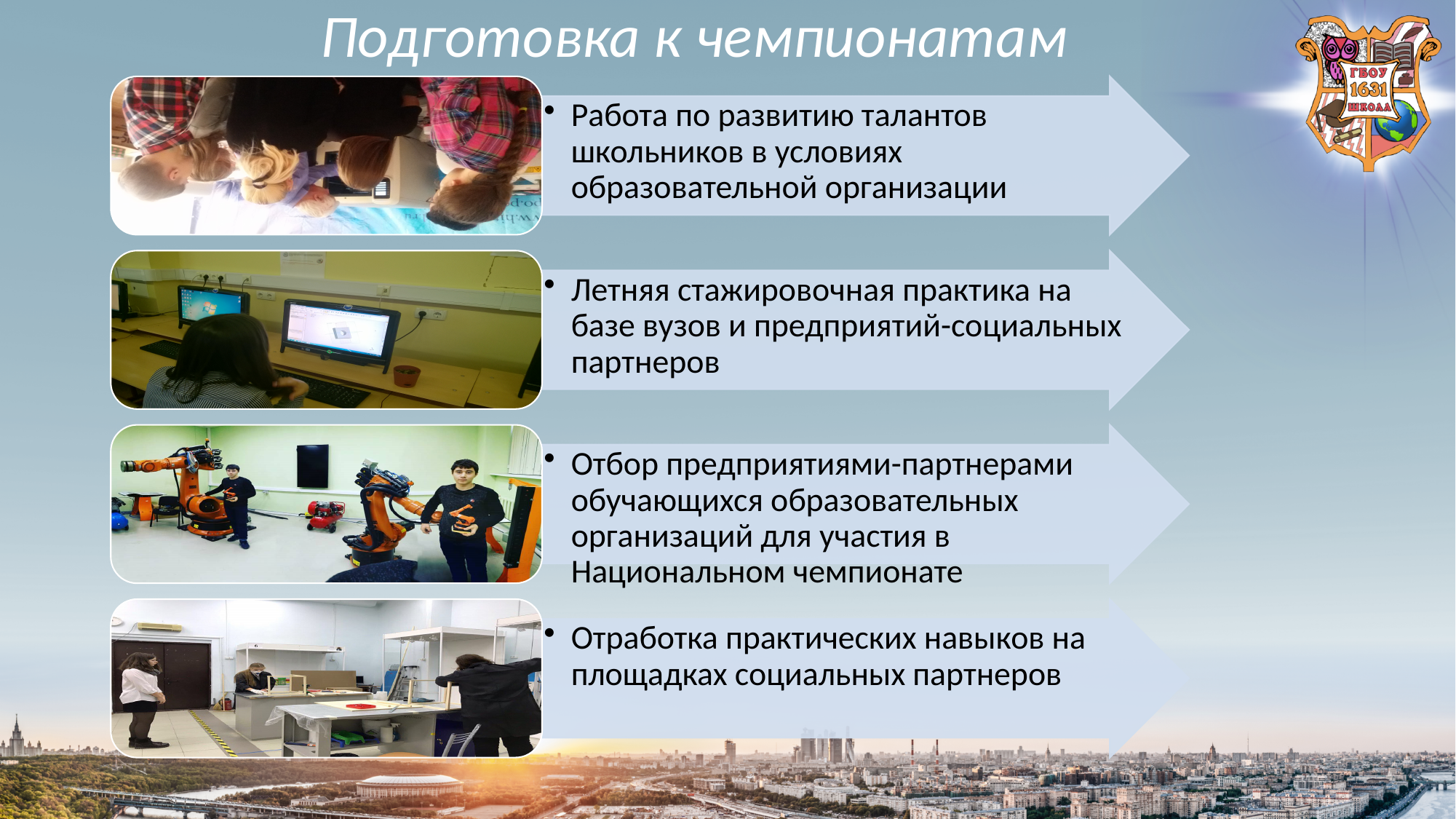

# Подготовка к чемпионатам
Работа по развитию талантов школьников в условиях образовательной организации

Летняя стажировочная практика на базе вузов и предприятий-социальных партнеров

Отбор предприятиями-партнерами обучающихся образовательных организаций для участия в Национальном чемпионате

Отработка практических навыков на площадках социальных партнеров